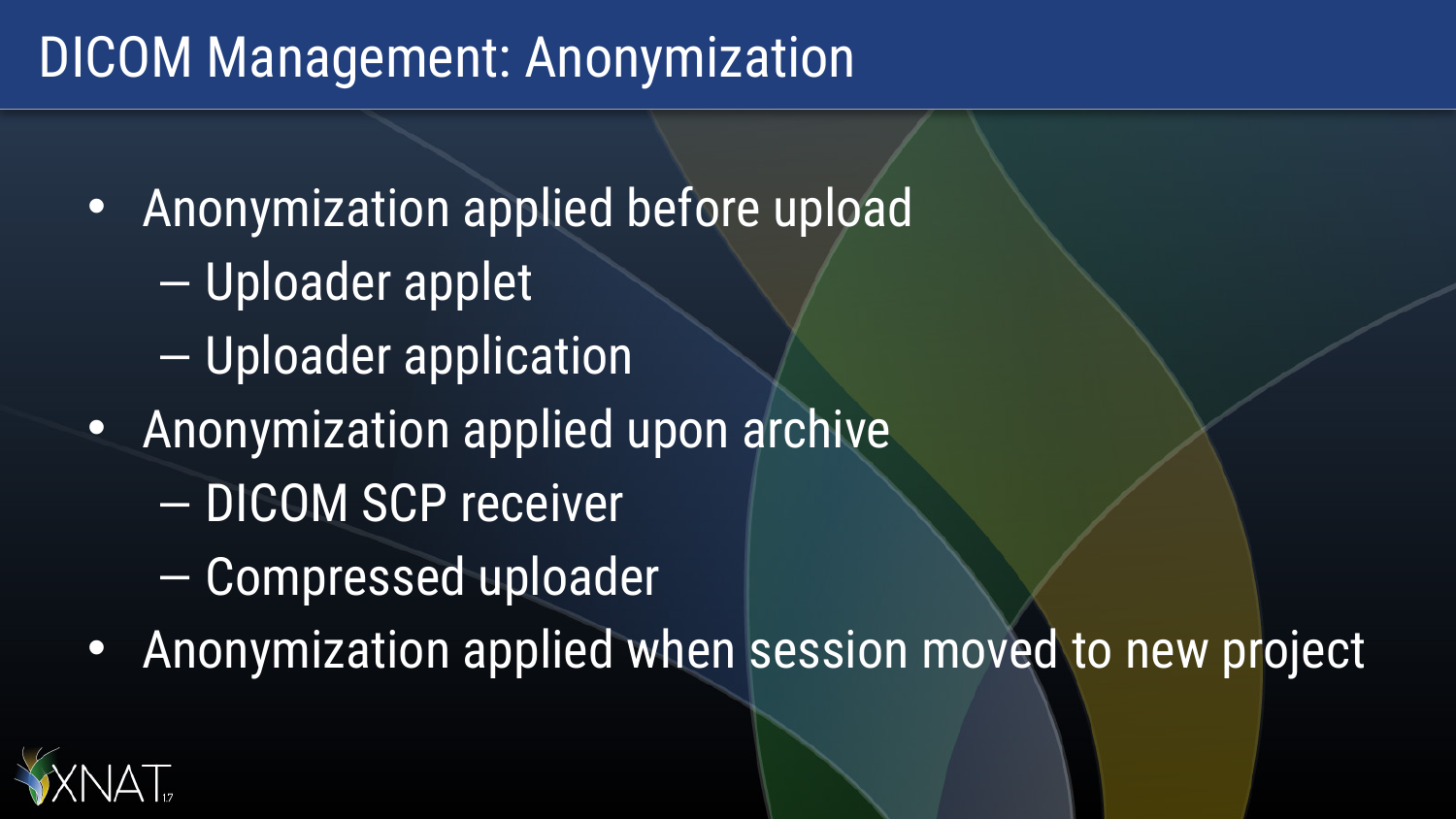

# DICOM Management: Anonymization
Anonymization applied before upload
Uploader applet
Uploader application
Anonymization applied upon archive
DICOM SCP receiver
Compressed uploader
Anonymization applied when session moved to new project